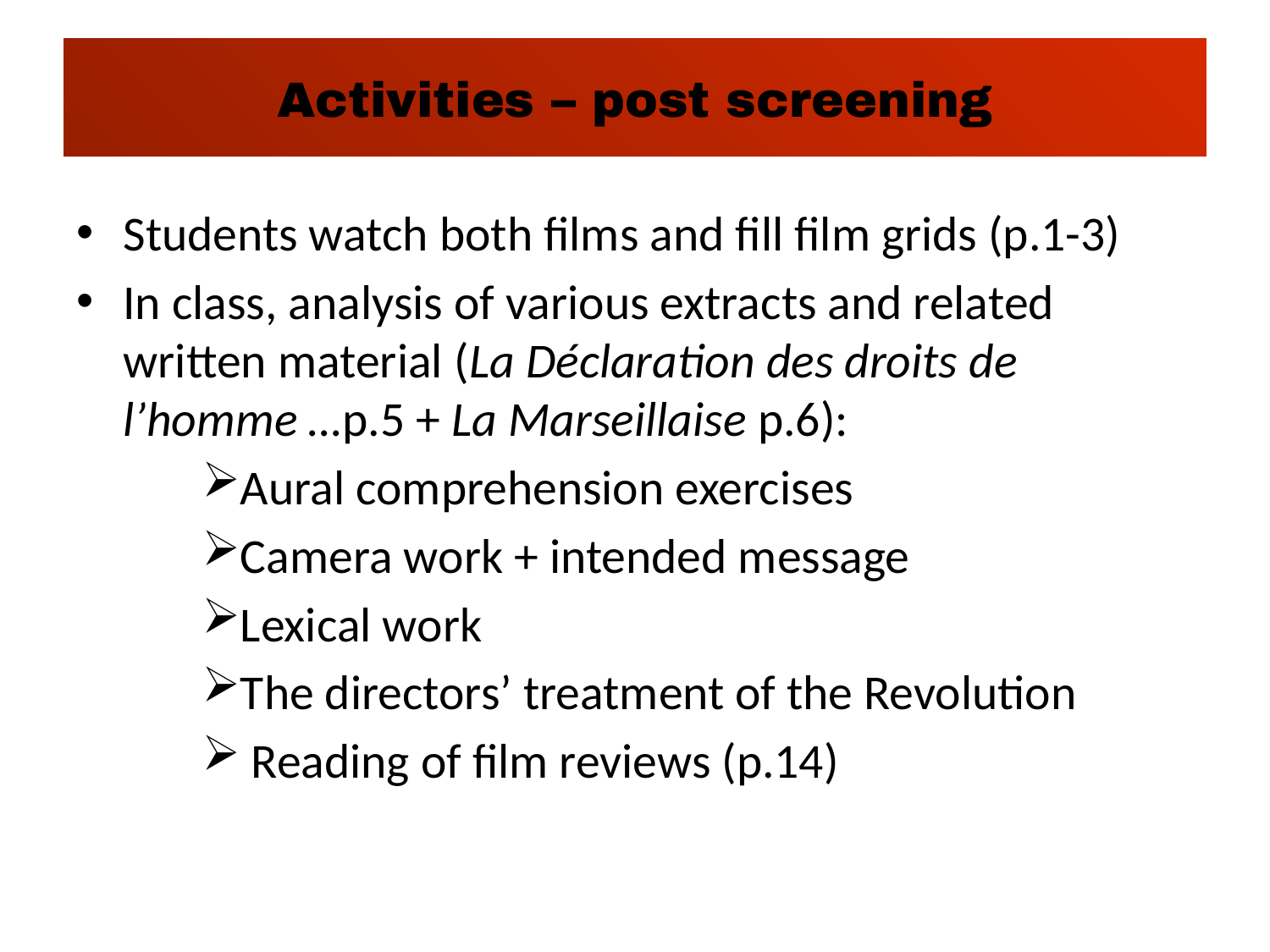

# Activities – post screening
Students watch both films and fill film grids (p.1-3)
In class, analysis of various extracts and related written material (La Déclaration des droits de 				l’homme …p.5 + La Marseillaise p.6):
Aural comprehension exercises
Camera work + intended message
Lexical work
The directors’ treatment of the Revolution
 Reading of film reviews (p.14)